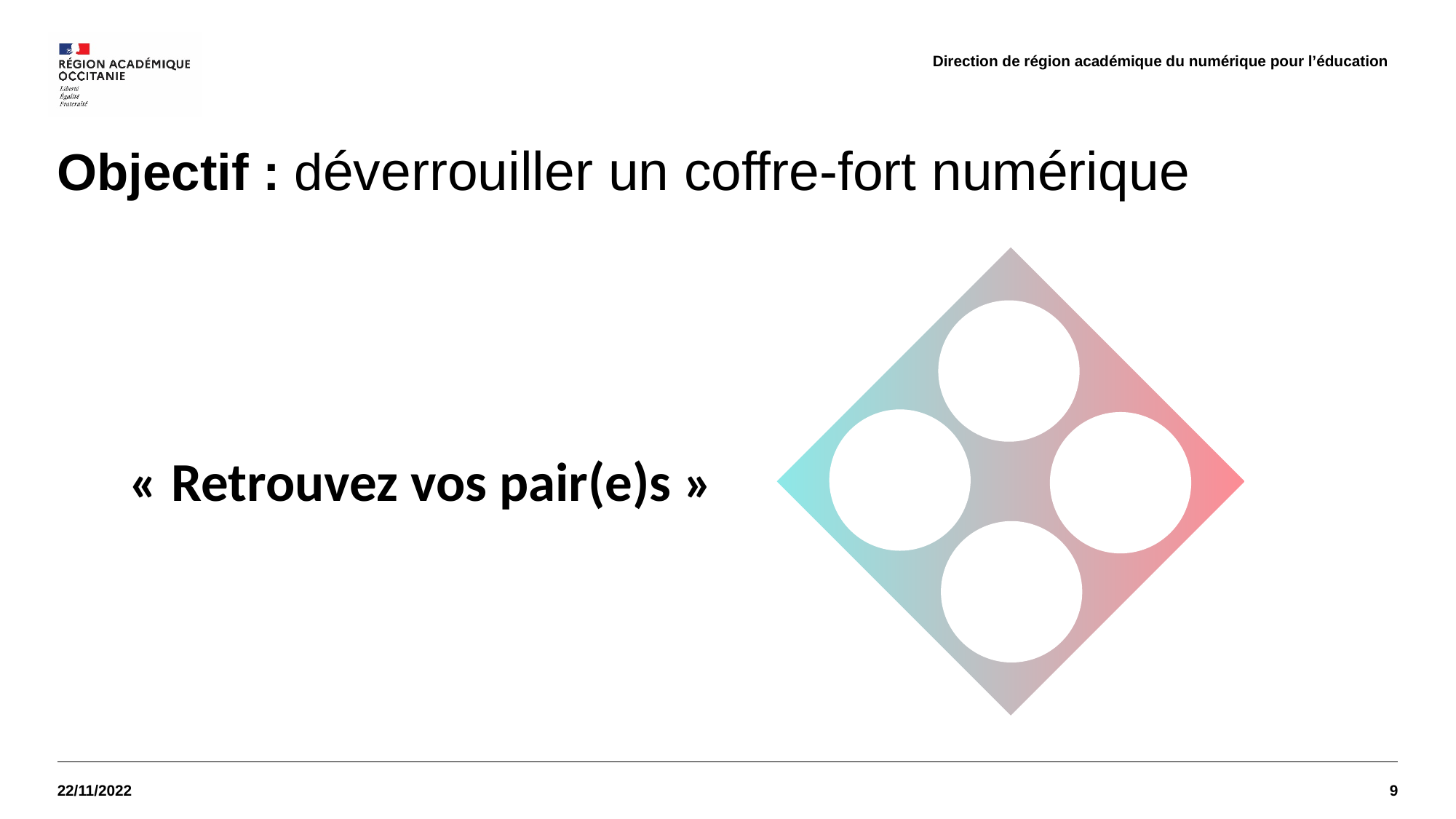

# Objectif : déverrouiller un coffre-fort numérique

« Retrouvez vos pair(e)s »
22/11/2022
9